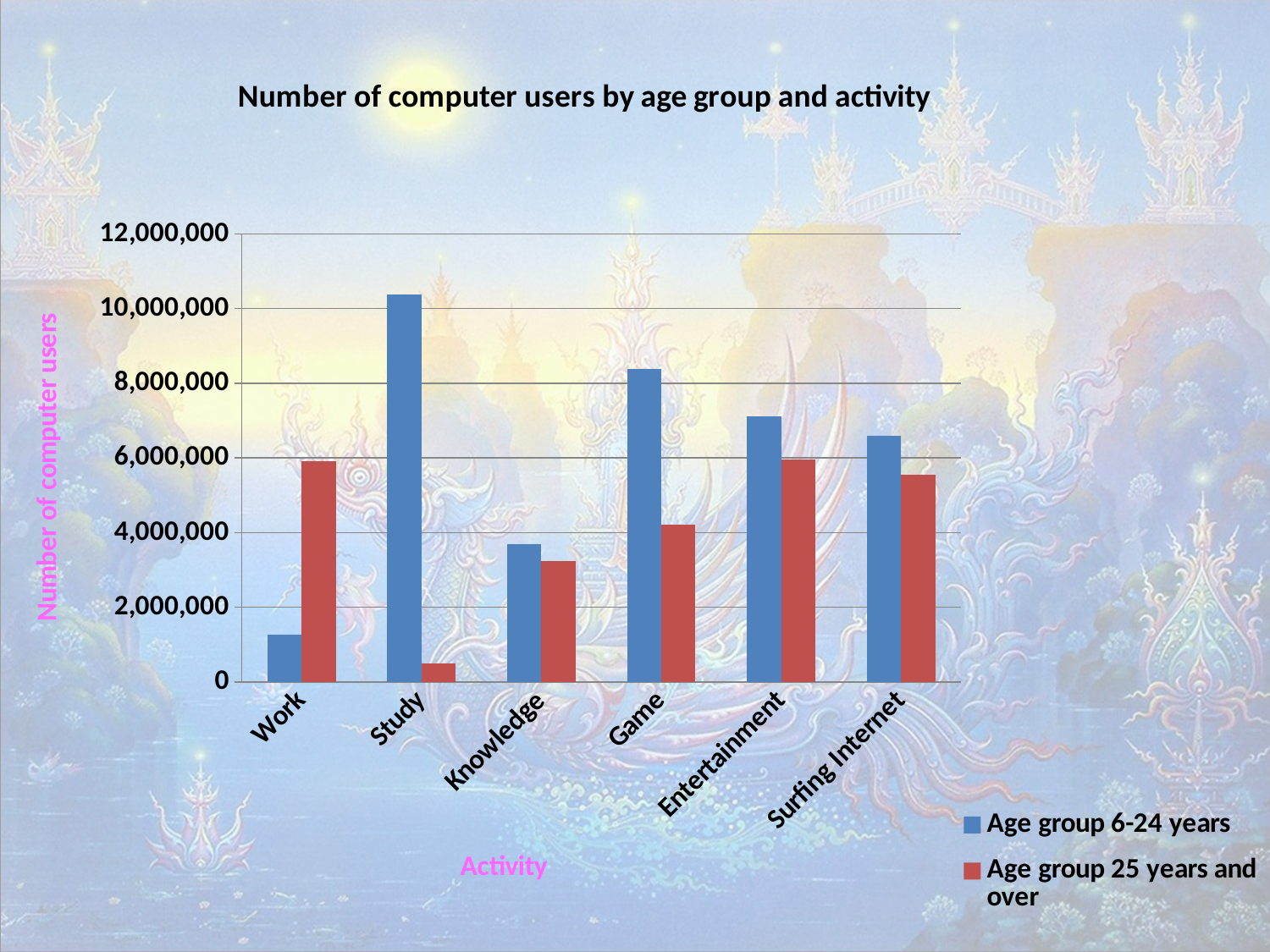

### Chart: Number of computer users by age group and activity

| Category | Age group 6-24 years | Age group 25 years and over |
|---|---|---|
| Work | 1258257.0 | 5915112.0 |
| Study | 10381354.0 | 506088.0 |
| Knowledge | 3684506.0 | 3229088.0 |
| Game | 8385013.0 | 4223480.0 |
| Entertainment | 7110961.0 | 5949738.0 |
| Surfing Internet | 6590000.0 | 5561268.0 |